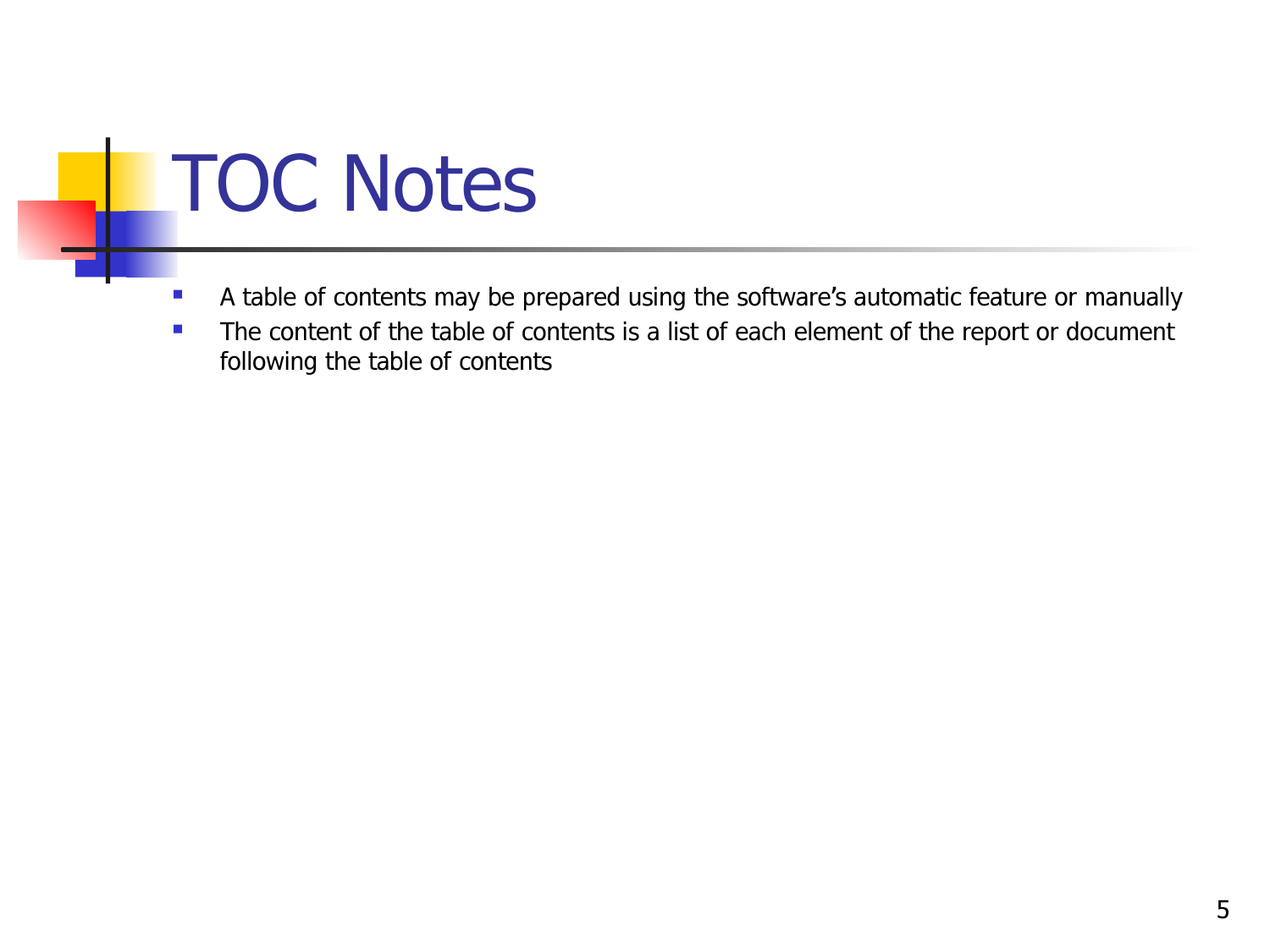

# TOC Notes
A table of contents may be prepared using the software’s automatic feature or manually
The content of the table of contents is a list of each element of the report or document following the table of contents
5